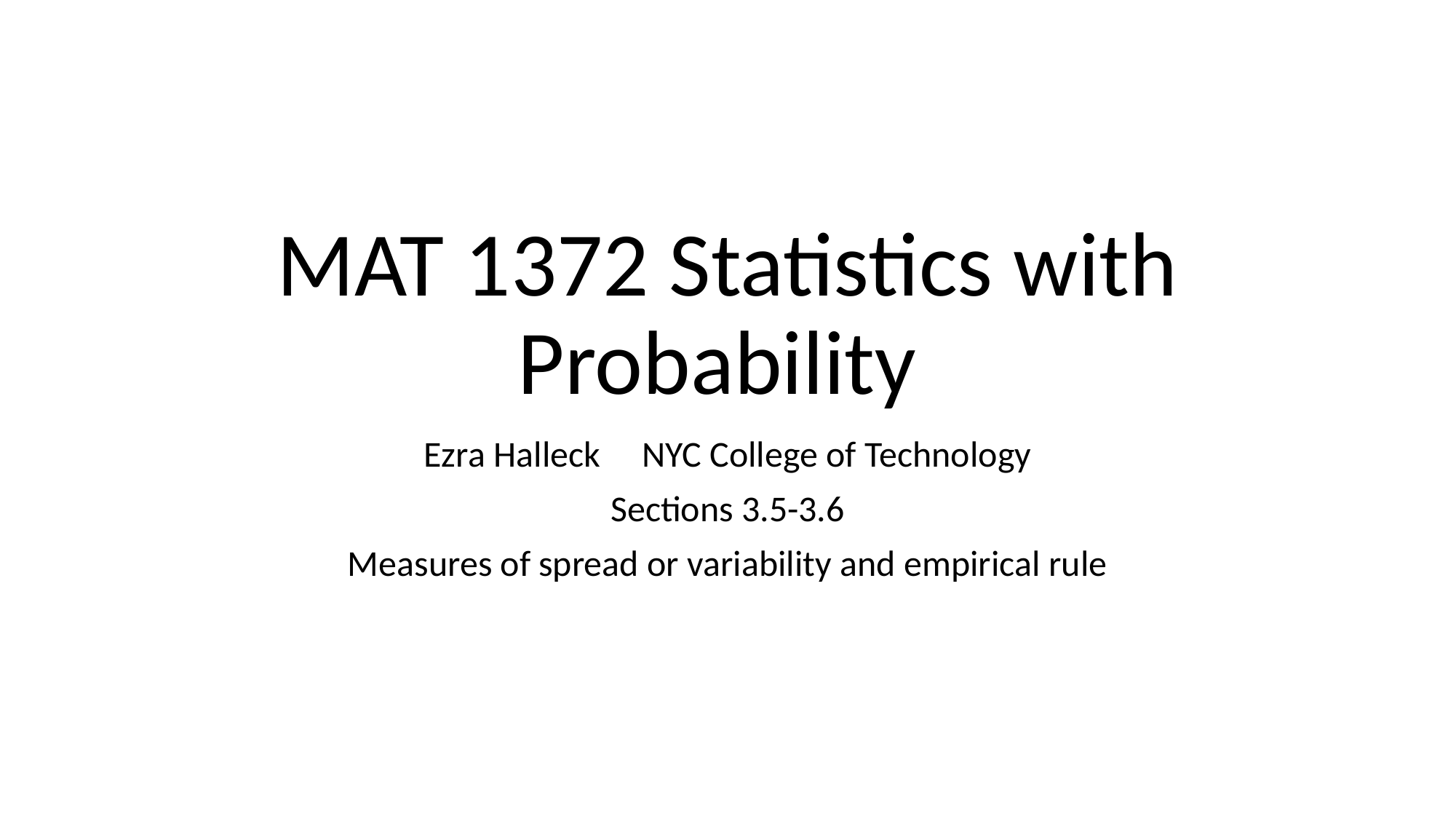

# MAT 1372 Statistics with Probability
Ezra Halleck	NYC College of Technology
Sections 3.5-3.6
Measures of spread or variability and empirical rule